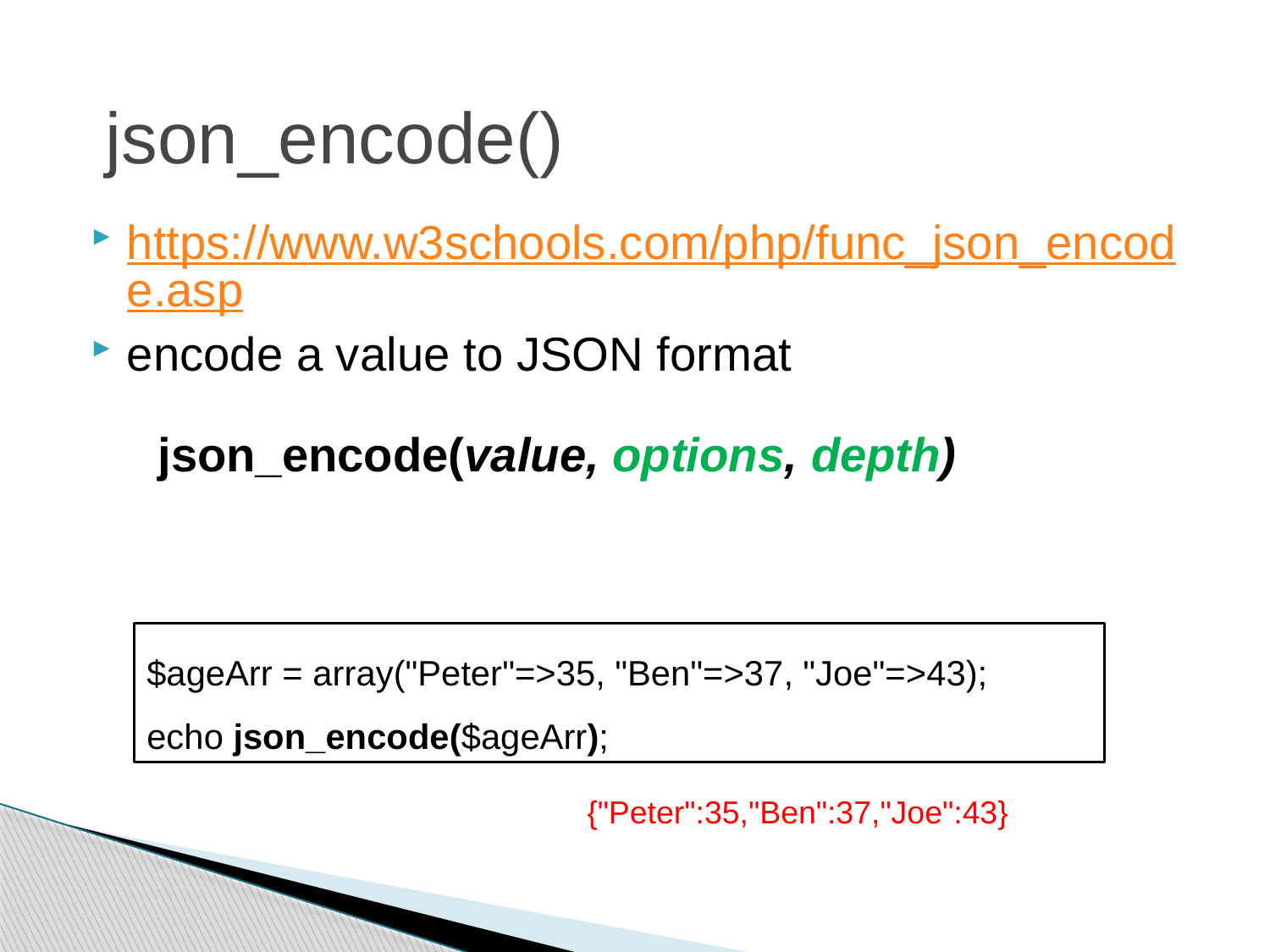

# json_encode()
https://www.w3schools.com/php/func_json_encode.asp
encode a value to JSON format

     json_encode(value, options, depth)

$ageArr = array("Peter"=>35, "Ben"=>37, "Joe"=>43);
echo json_encode($ageArr);
{"Peter":35,"Ben":37,"Joe":43}